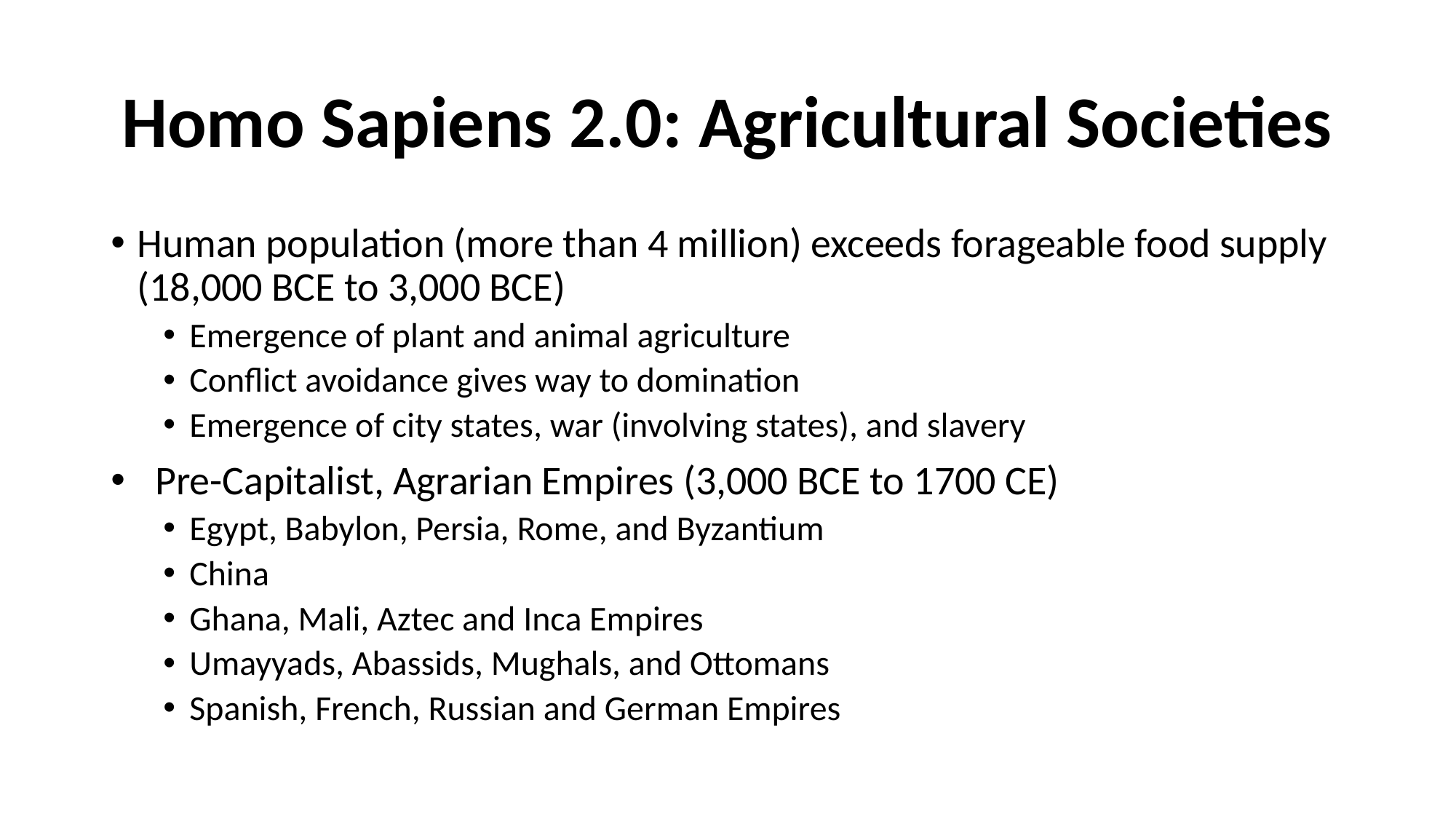

# Homo Sapiens 2.0: Agricultural Societies
Human population (more than 4 million) exceeds forageable food supply (18,000 BCE to 3,000 BCE)
Emergence of plant and animal agriculture
Conflict avoidance gives way to domination
Emergence of city states, war (involving states), and slavery
  Pre-Capitalist, Agrarian Empires (3,000 BCE to 1700 CE)
Egypt, Babylon, Persia, Rome, and Byzantium
China
Ghana, Mali, Aztec and Inca Empires
Umayyads, Abassids, Mughals, and Ottomans
Spanish, French, Russian and German Empires